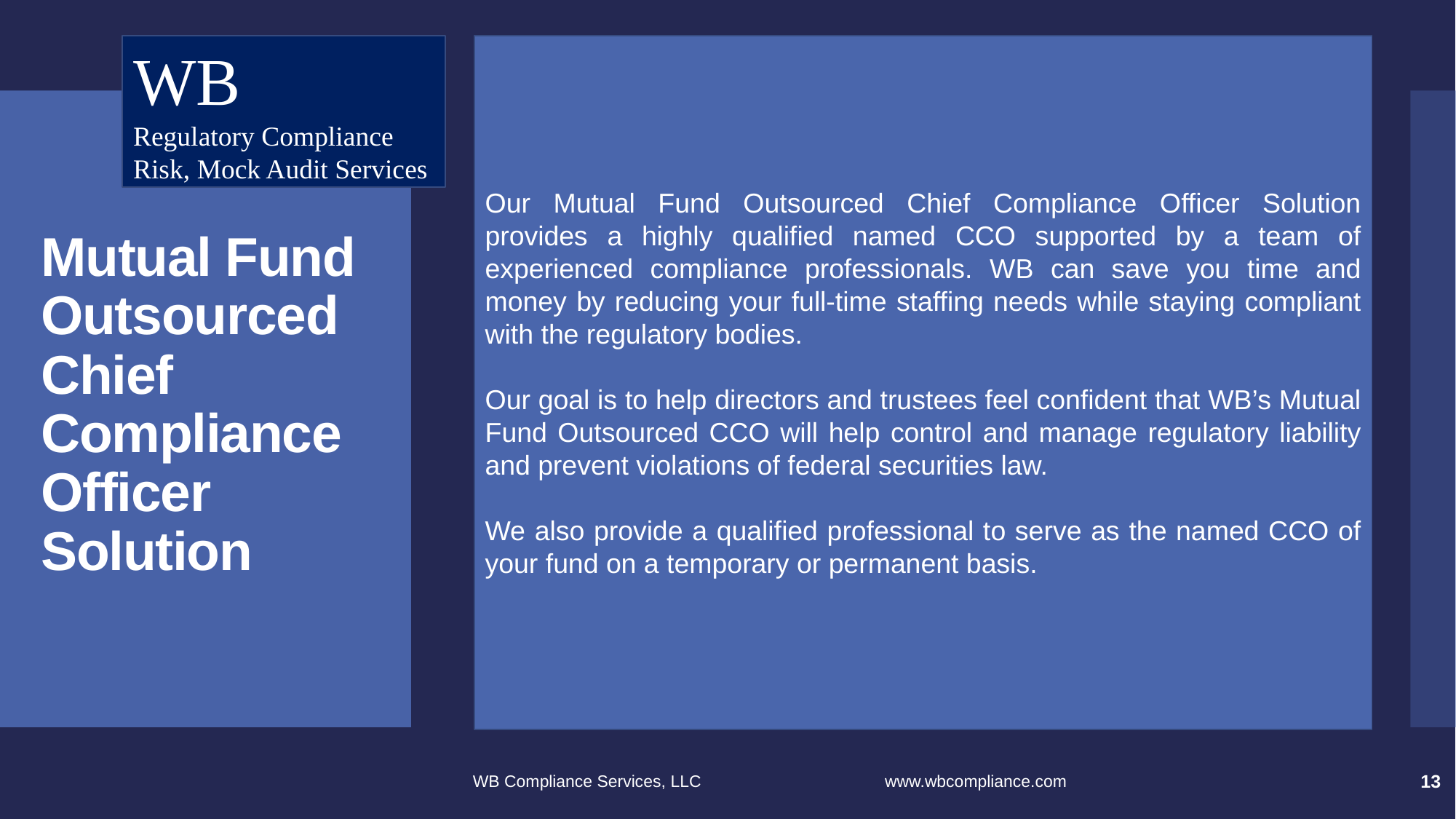

WB
Regulatory Compliance
Risk, Mock Audit Services
Our Mutual Fund Outsourced Chief Compliance Officer Solution provides a highly qualified named CCO supported by a team of experienced compliance professionals. WB can save you time and money by reducing your full-time staffing needs while staying compliant with the regulatory bodies.

Our goal is to help directors and trustees feel confident that WB’s Mutual Fund Outsourced CCO will help control and manage regulatory liability and prevent violations of federal securities law.

We also provide a qualified professional to serve as the named CCO of your fund on a temporary or permanent basis.
# Mutual Fund Outsourced Chief Compliance Officer Solution
WB Compliance Services, LLC                                       www.wbcompliance.com
13